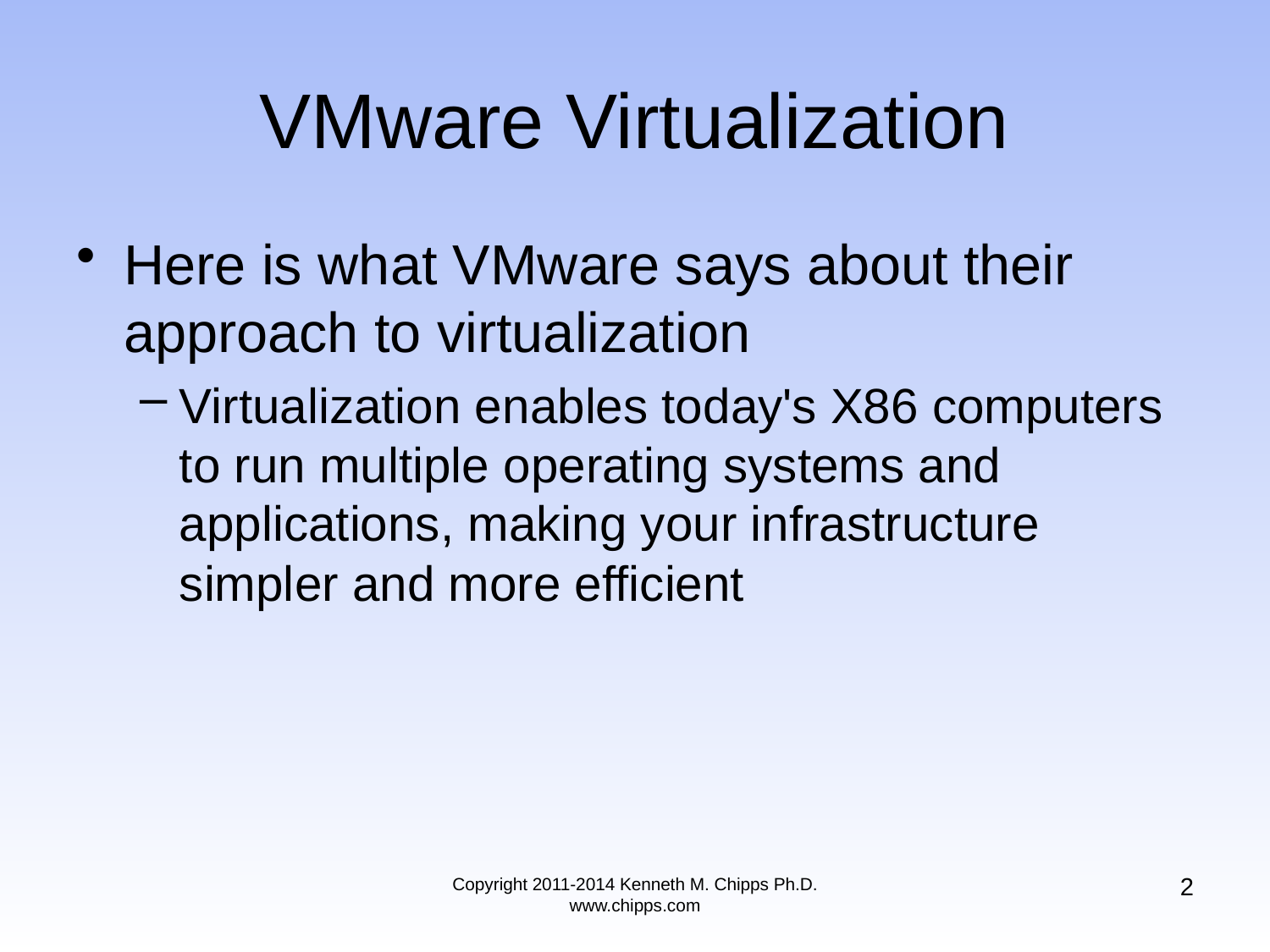

# VMware Virtualization
Here is what VMware says about their approach to virtualization
Virtualization enables today's X86 computers to run multiple operating systems and applications, making your infrastructure simpler and more efficient
2
Copyright 2011-2014 Kenneth M. Chipps Ph.D. www.chipps.com